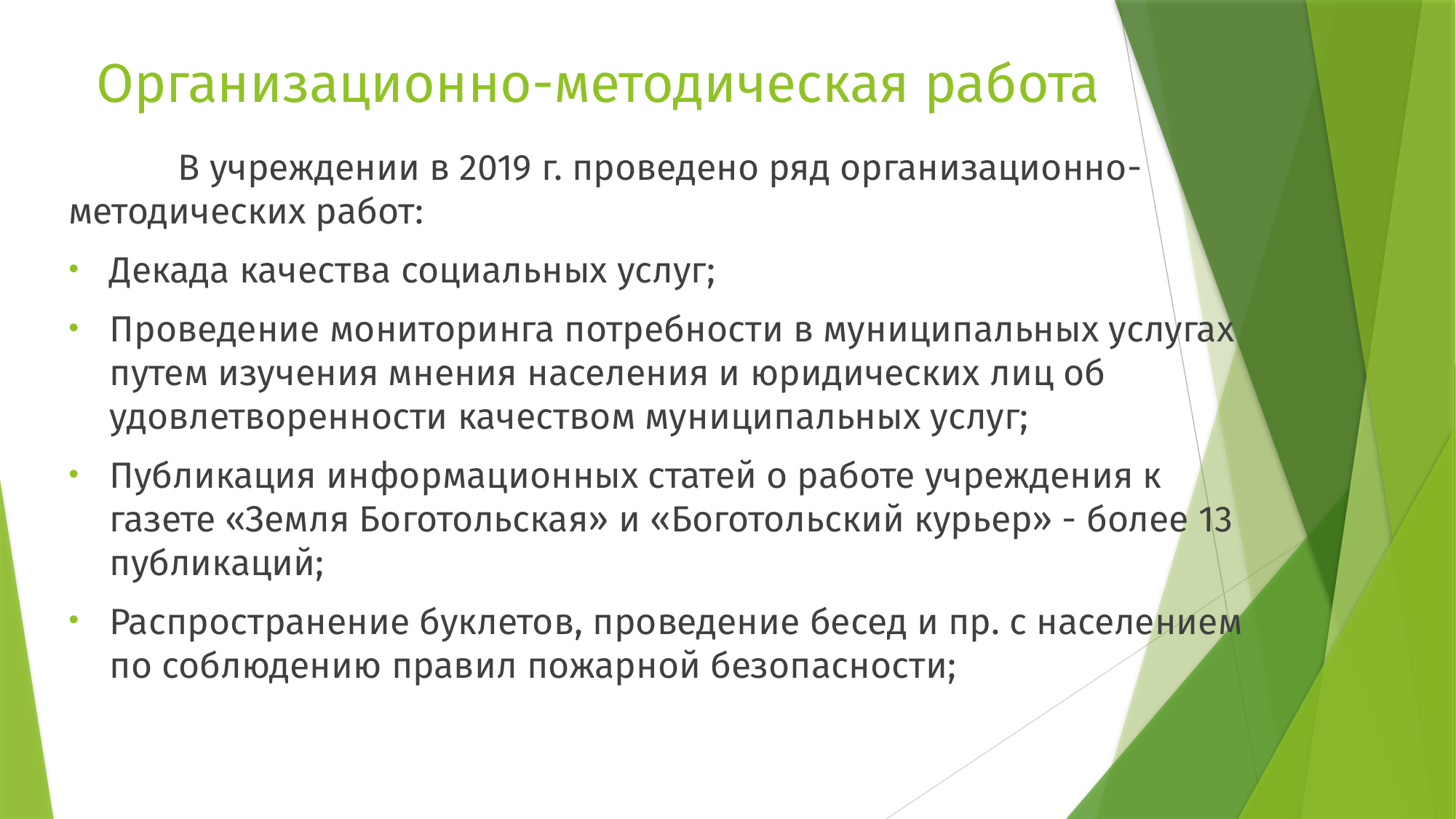

# Организационно-методическая работа
	В учреждении в 2019 г. проведено ряд организационно-методических работ:
Декада качества социальных услуг;
Проведение мониторинга потребности в муниципальных услугах путем изучения мнения населения и юридических лиц об удовлетворенности качеством муниципальных услуг;
Публикация информационных статей о работе учреждения к газете «Земля Боготольская» и «Боготольский курьер» - более 13 публикаций;
Распространение буклетов, проведение бесед и пр. с населением по соблюдению правил пожарной безопасности;